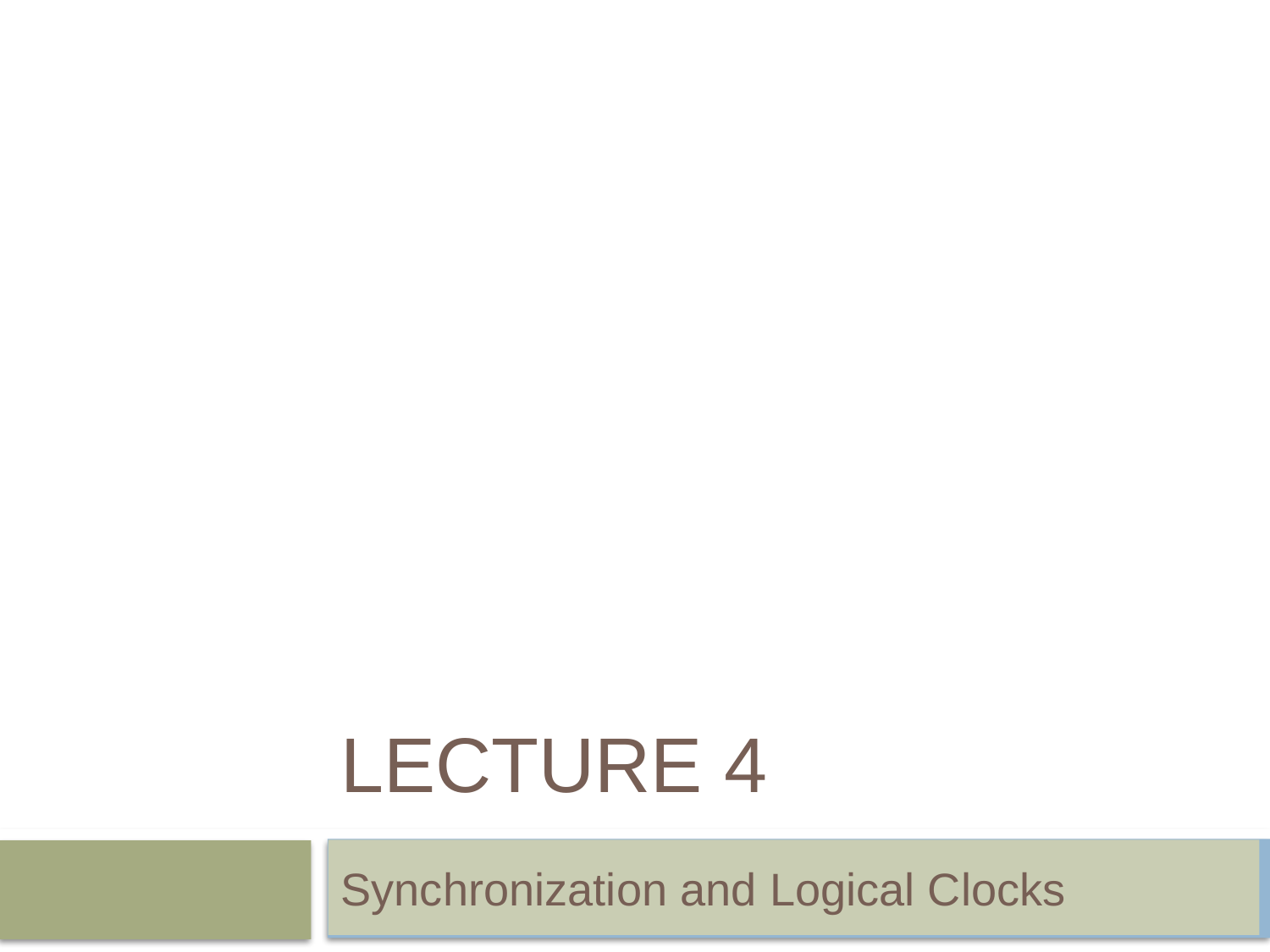

# Lecture 4
Synchronization and Logical Clocks